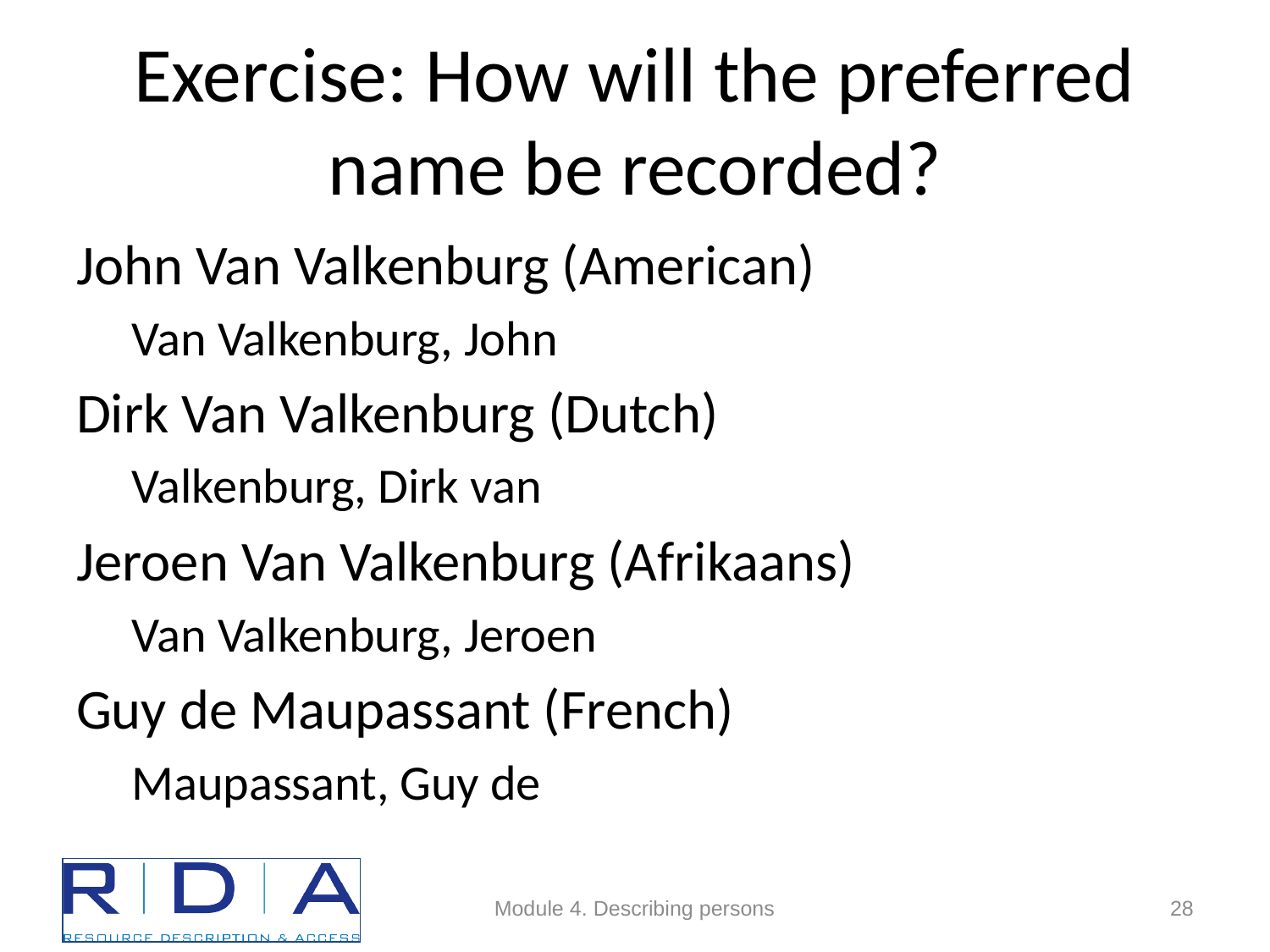

# Exercise: How will the preferred name be recorded?
John Van Valkenburg (American)
Van Valkenburg, John
Dirk Van Valkenburg (Dutch)
Valkenburg, Dirk van
Jeroen Van Valkenburg (Afrikaans)
Van Valkenburg, Jeroen
Guy de Maupassant (French)
Maupassant, Guy de
Module 4. Describing persons
28